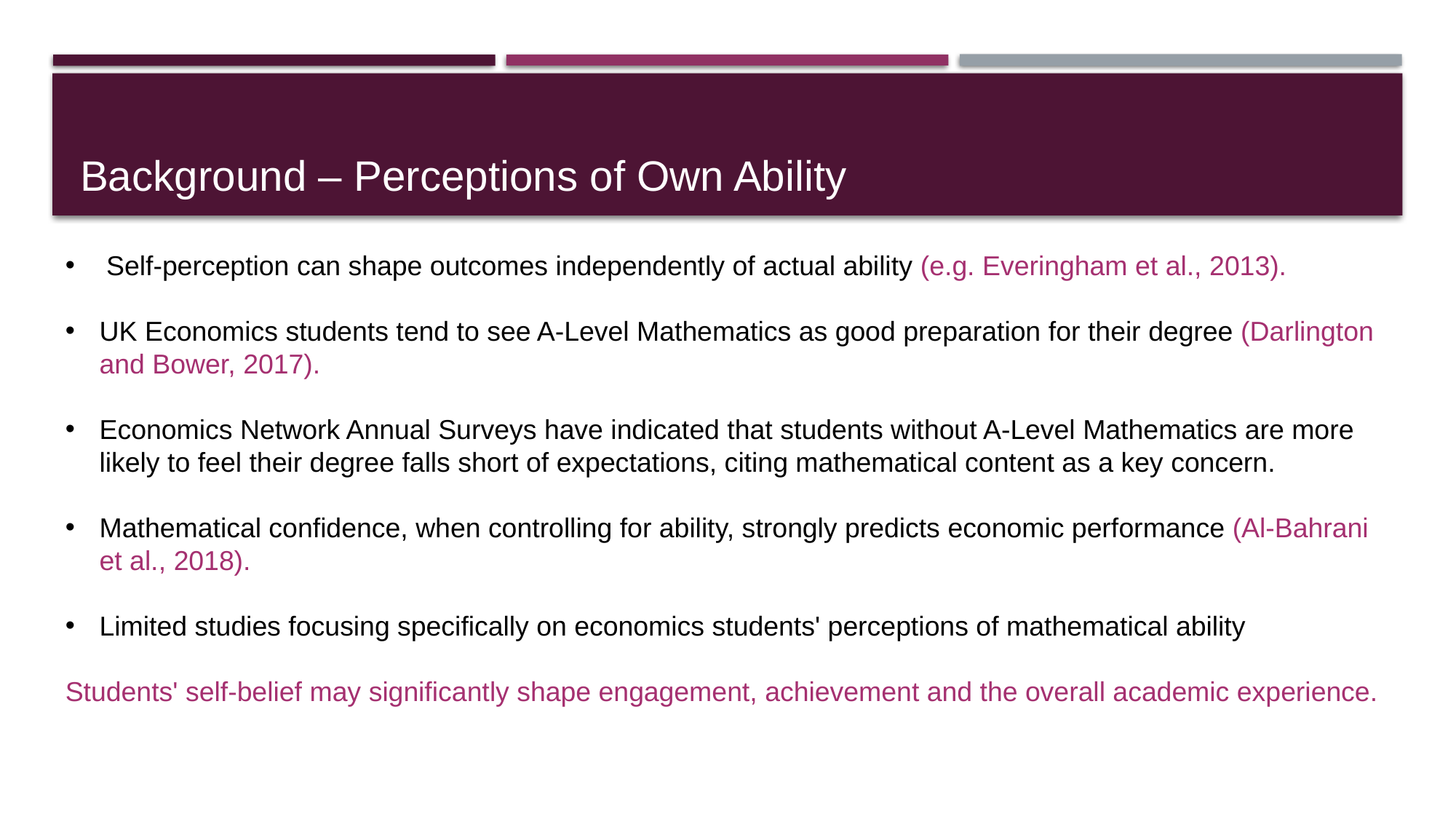

Background – Perceptions of Own Ability
Self-perception can shape outcomes independently of actual ability (e.g. Everingham et al., 2013).

UK Economics students tend to see A-Level Mathematics as good preparation for their degree (Darlington and Bower, 2017).

Economics Network Annual Surveys have indicated that students without A-Level Mathematics are more likely to feel their degree falls short of expectations, citing mathematical content as a key concern.

Mathematical confidence, when controlling for ability, strongly predicts economic performance (Al-Bahrani et al., 2018).

Limited studies focusing specifically on economics students' perceptions of mathematical ability

Students' self-belief may significantly shape engagement, achievement and the overall academic experience.